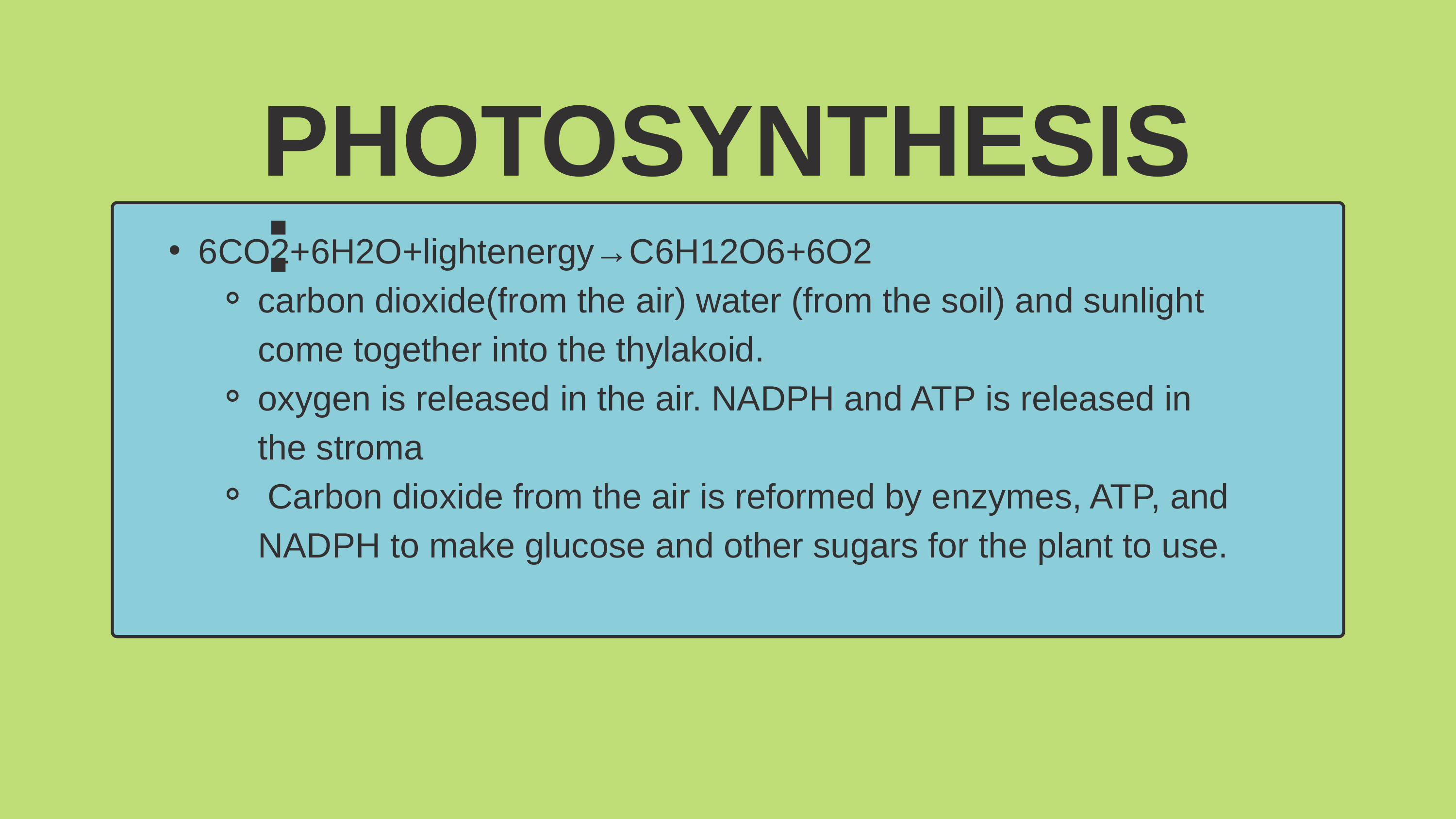

PHOTOSYNTHESIS:

6CO2​+6H2​O+lightenergy→C6​H12​O6​+6O2​
carbon dioxide(from the air) water (from the soil) and sunlight come together into the thylakoid.
oxygen is released in the air. NADPH and ATP is released in the stroma
 Carbon dioxide from the air is reformed by enzymes, ATP, and NADPH to make glucose and other sugars for the plant to use.